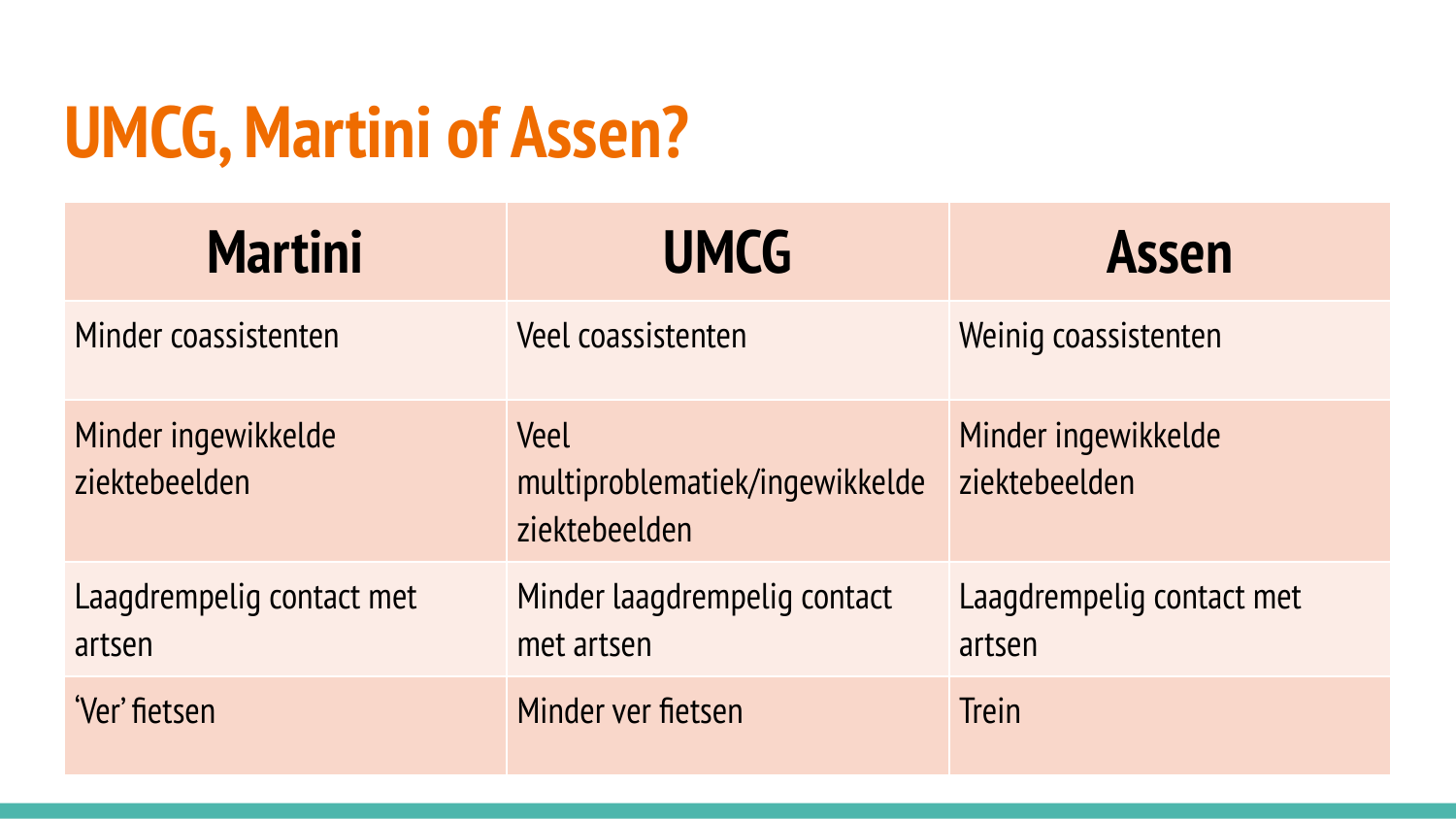

# UMCG, Martini of Assen?

| Martini | UMCG | Assen |
| --- | --- | --- |
| Minder coassistenten | Veel coassistenten | Weinig coassistenten |
| Minder ingewikkelde ziektebeelden | Veel multiproblematiek/ingewikkelde ziektebeelden | Minder ingewikkelde ziektebeelden |
| Laagdrempelig contact met artsen | Minder laagdrempelig contact met artsen | Laagdrempelig contact met artsen |
| ‘Ver’ fietsen | Minder ver fietsen | Trein |